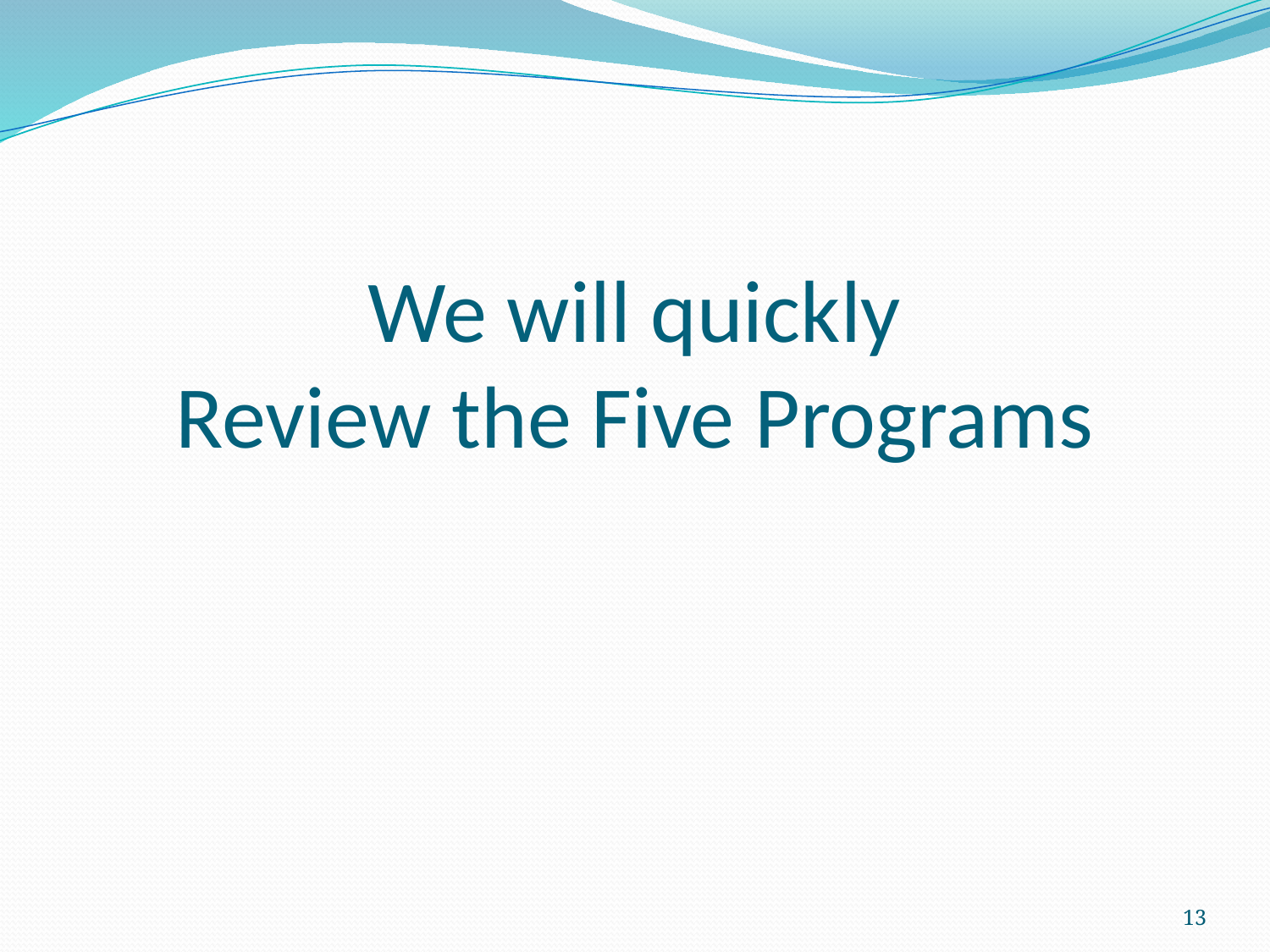

# We will quickly Review the Five Programs

13